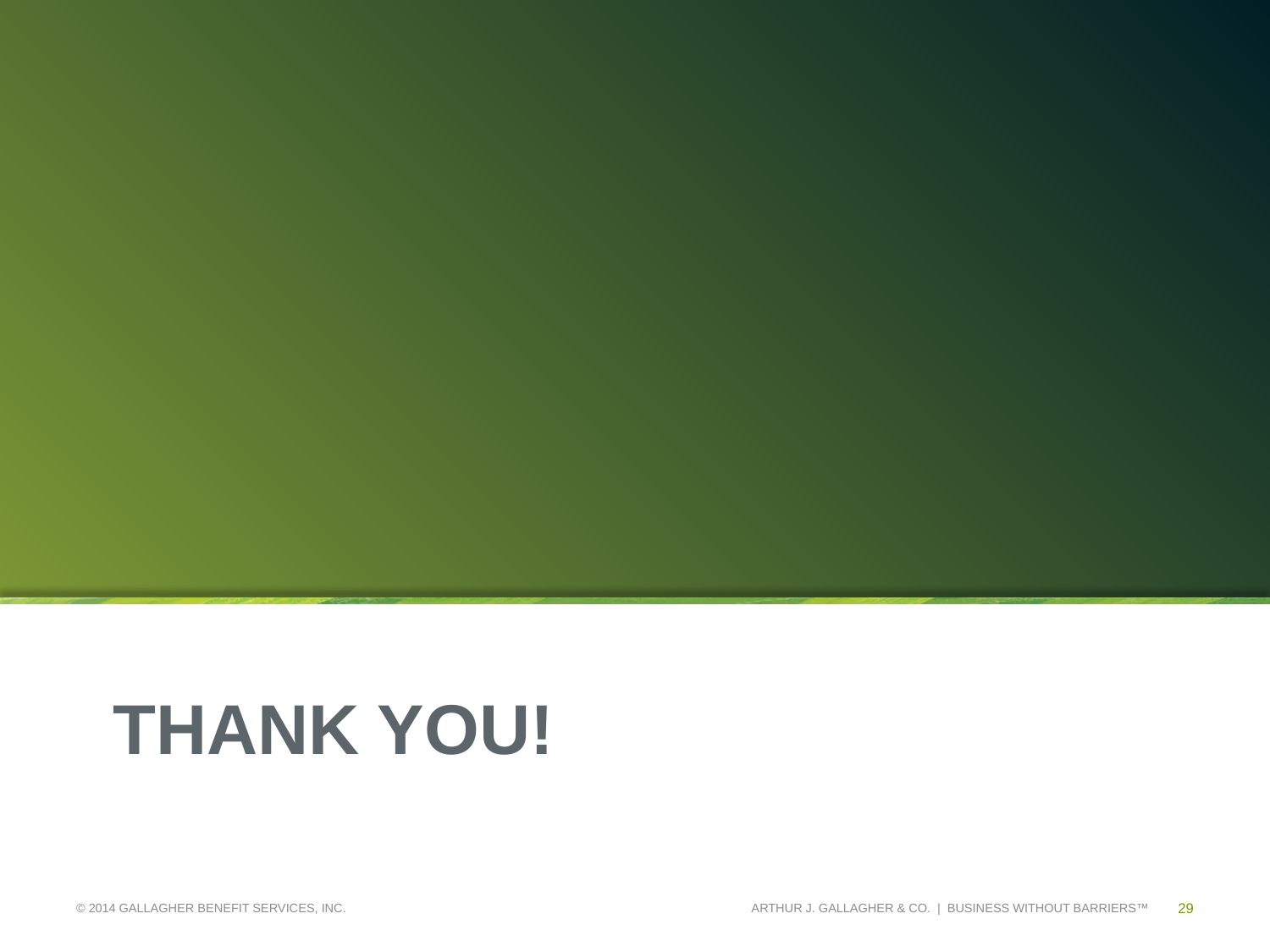

# Thank You!
© 2014 GALLAGHER BENEFIT SERVICES, INC.
29